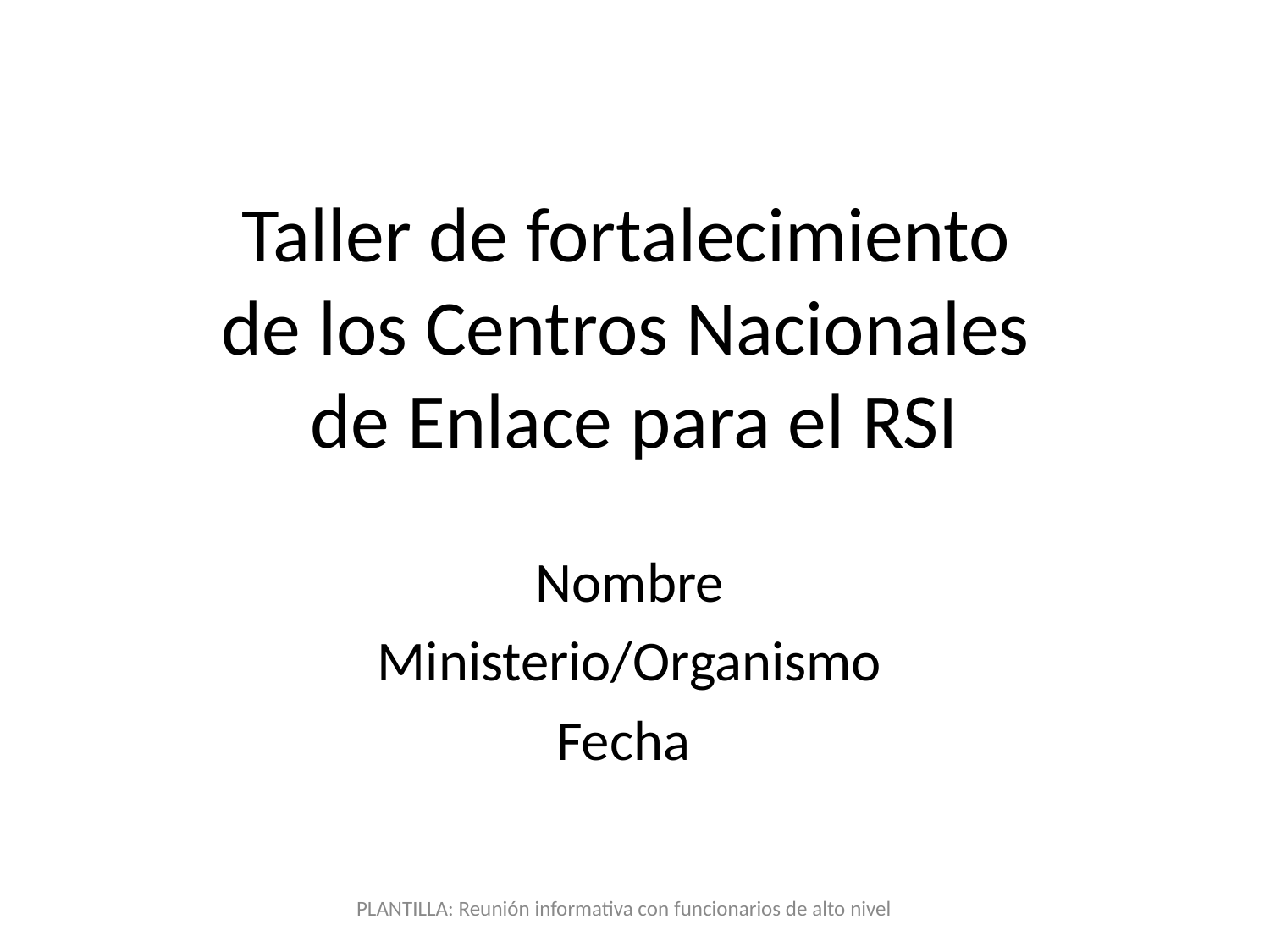

Taller de fortalecimiento
de los Centros Nacionales
de Enlace para el RSI
Nombre
Ministerio/Organismo
Fecha

PLANTILLA: Reunión informativa con funcionarios de alto nivel